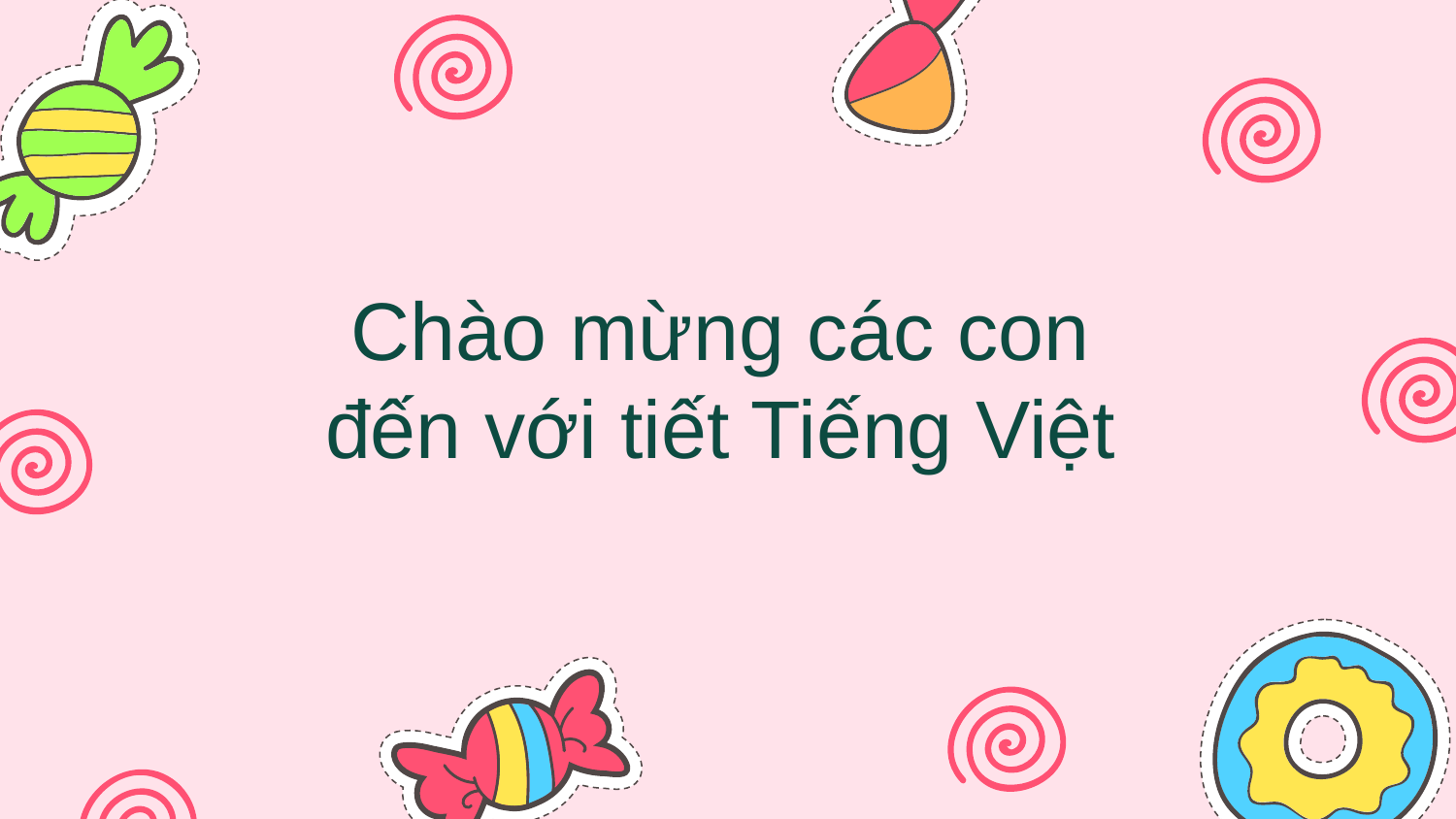

Chào mừng các con đến với tiết Tiếng Việt